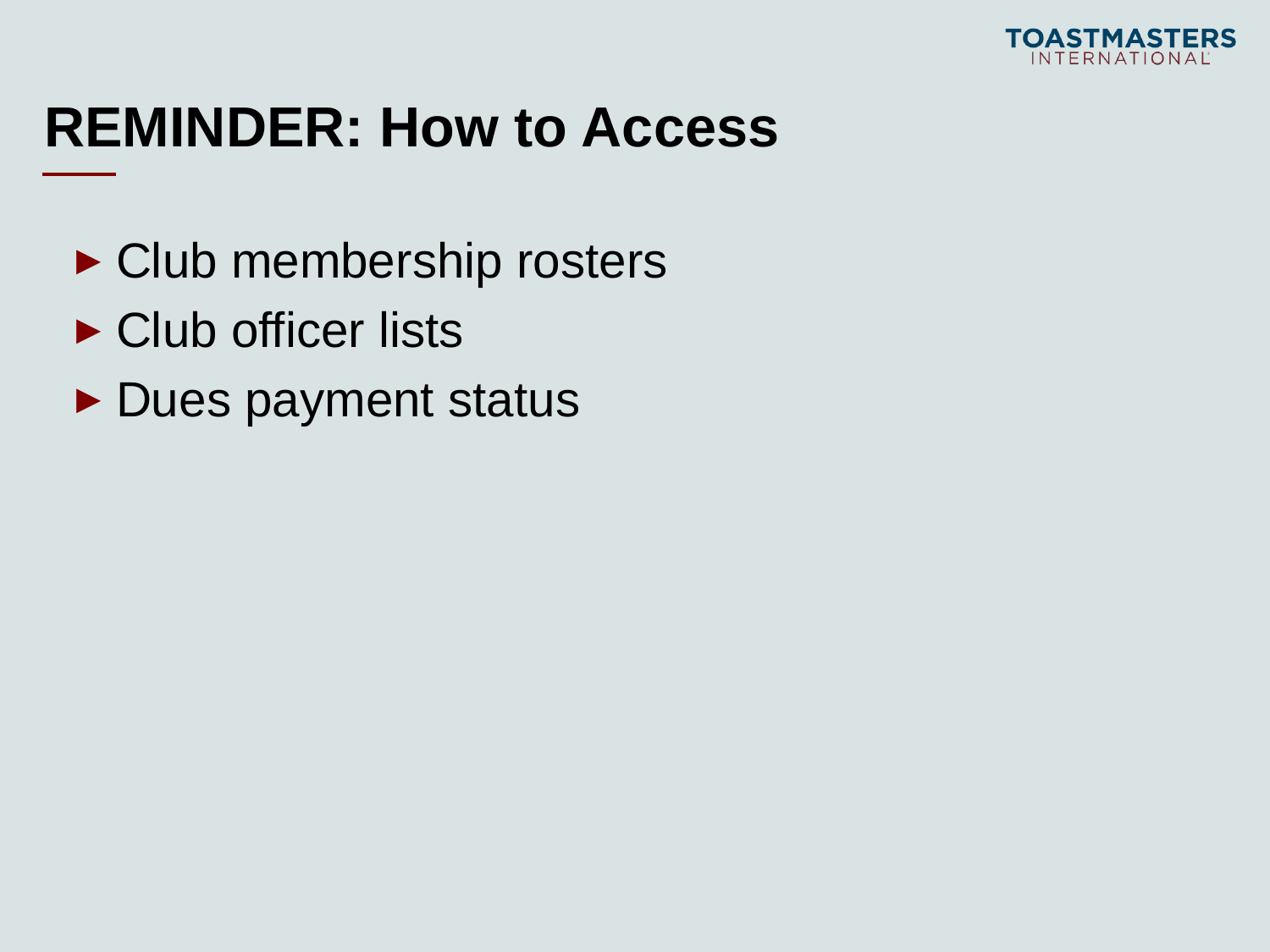

# REMINDER: How to Access
Club membership rosters
Club officer lists
Dues payment status